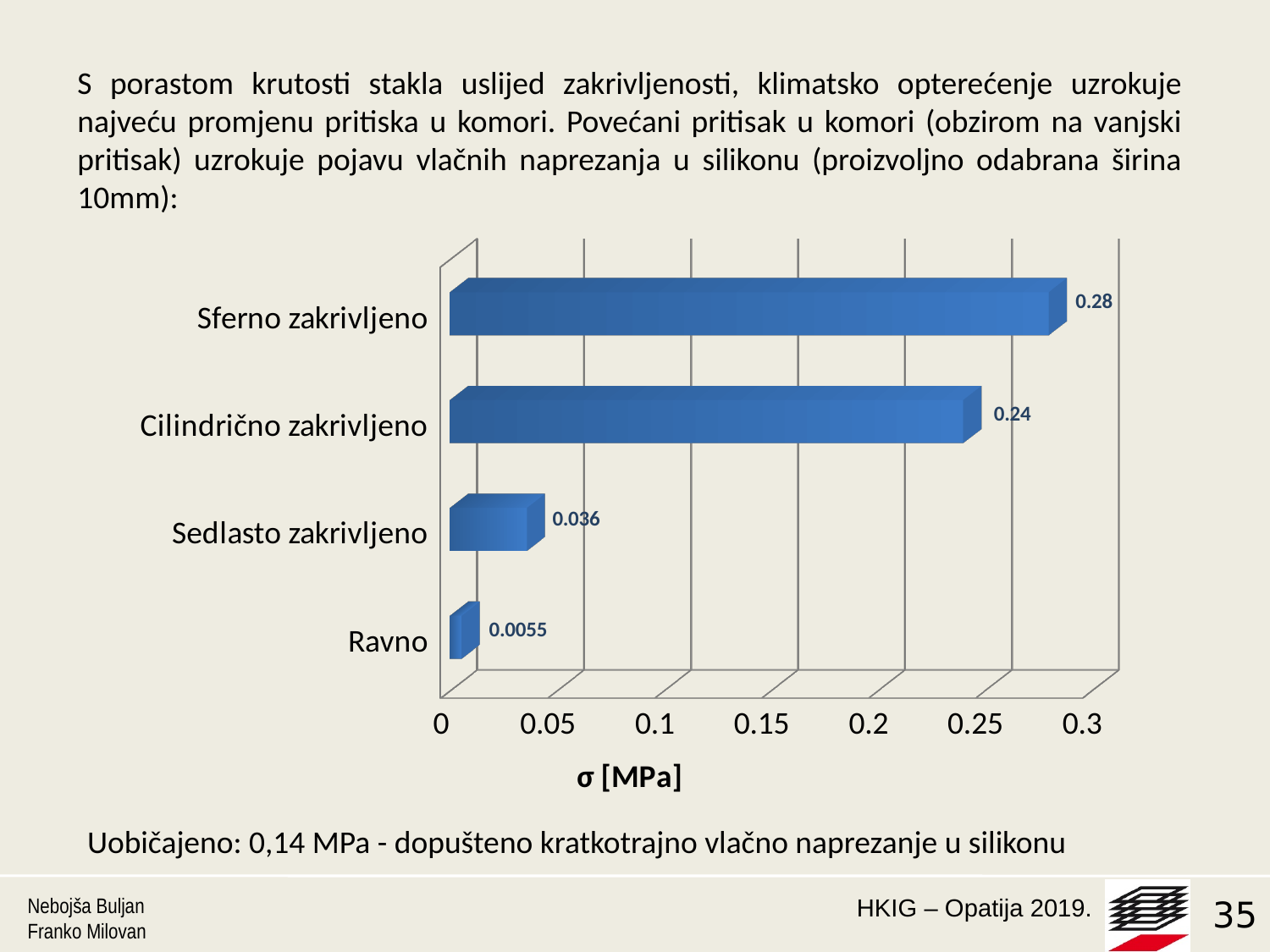

S porastom krutosti stakla uslijed zakrivljenosti, klimatsko opterećenje uzrokuje najveću promjenu pritiska u komori. Povećani pritisak u komori (obzirom na vanjski pritisak) uzrokuje pojavu vlačnih naprezanja u silikonu (proizvoljno odabrana širina 10mm):

[unsupported chart]

Uobičajeno: 0,14 MPa - dopušteno kratkotrajno vlačno naprezanje u silikonu
Nebojša Buljan
Franko Milovan
35